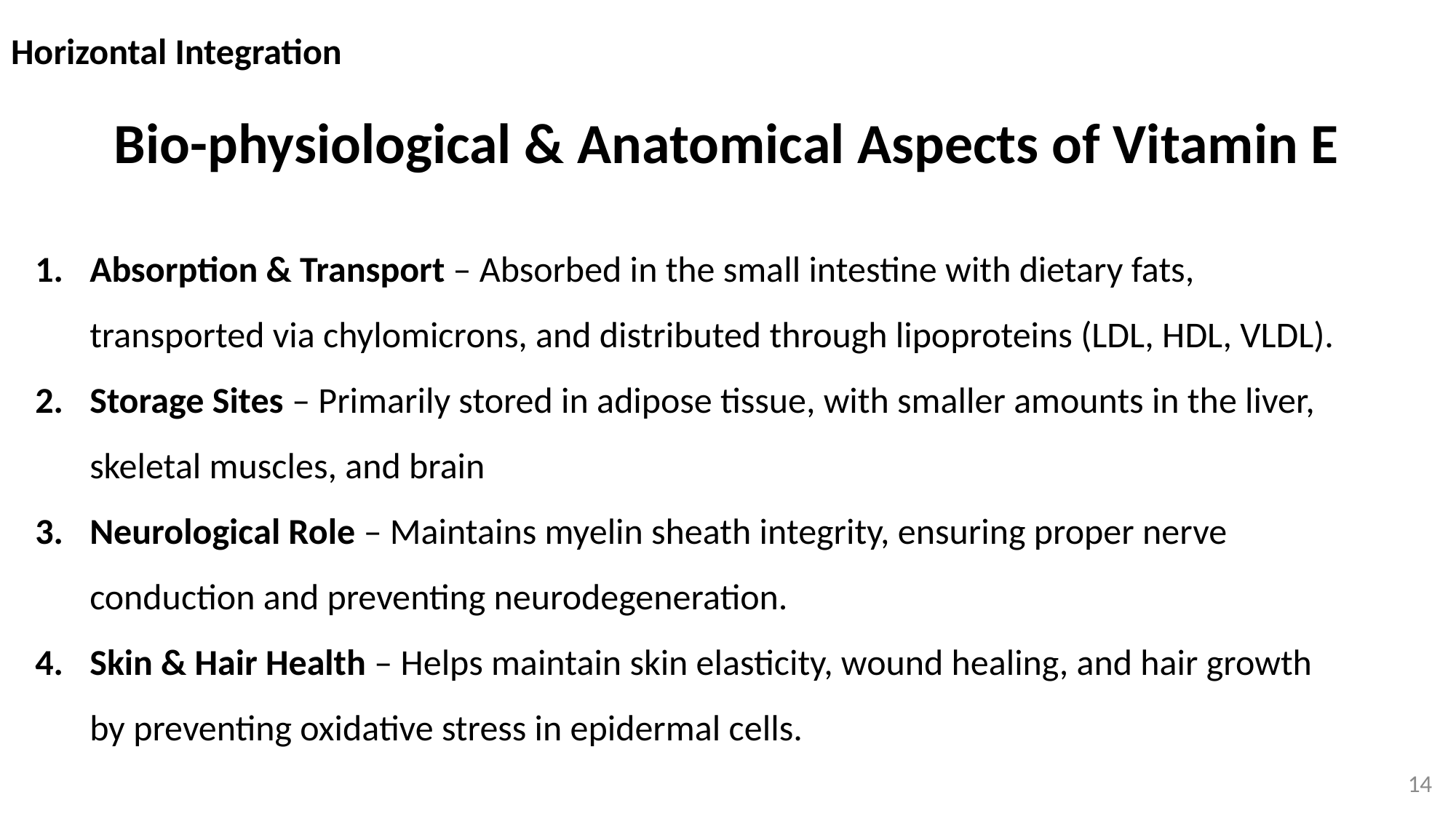

Horizontal Integration
# Bio-physiological & Anatomical Aspects of Vitamin E
Absorption & Transport – Absorbed in the small intestine with dietary fats, transported via chylomicrons, and distributed through lipoproteins (LDL, HDL, VLDL).
Storage Sites – Primarily stored in adipose tissue, with smaller amounts in the liver, skeletal muscles, and brain
Neurological Role – Maintains myelin sheath integrity, ensuring proper nerve conduction and preventing neurodegeneration.
Skin & Hair Health – Helps maintain skin elasticity, wound healing, and hair growth by preventing oxidative stress in epidermal cells.

14